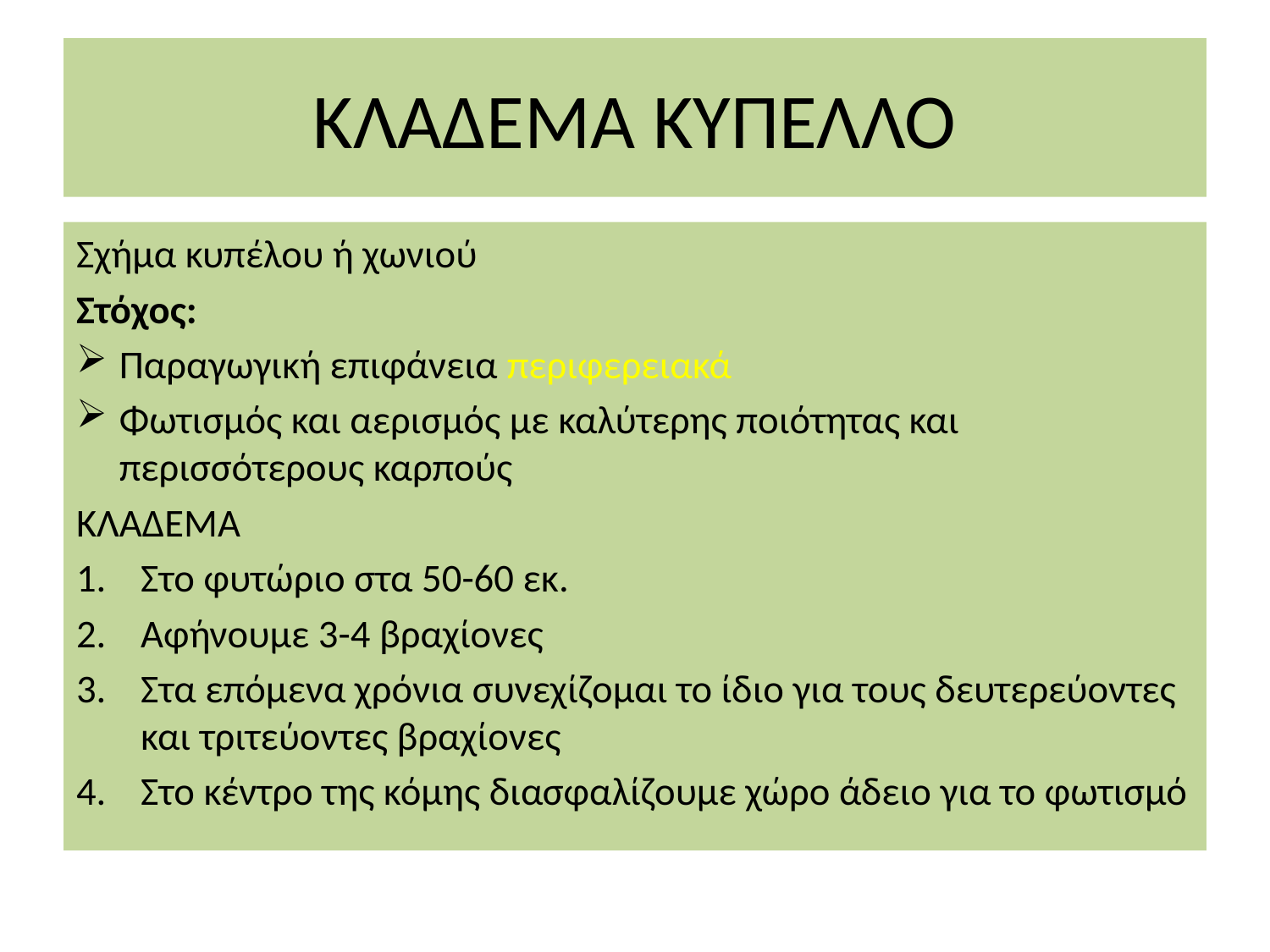

# ΚΛΑΔΕΜΑ ΚΥΠΕΛΛΟ
Σχήμα κυπέλου ή χωνιού
Στόχος:
Παραγωγική επιφάνεια περιφερειακά
Φωτισμός και αερισμός με καλύτερης ποιότητας και περισσότερους καρπούς
ΚΛΑΔΕΜΑ
Στο φυτώριο στα 50-60 εκ.
Αφήνουμε 3-4 βραχίονες
Στα επόμενα χρόνια συνεχίζομαι το ίδιο για τους δευτερεύοντες και τριτεύοντες βραχίονες
Στο κέντρο της κόμης διασφαλίζουμε χώρο άδειο για το φωτισμό